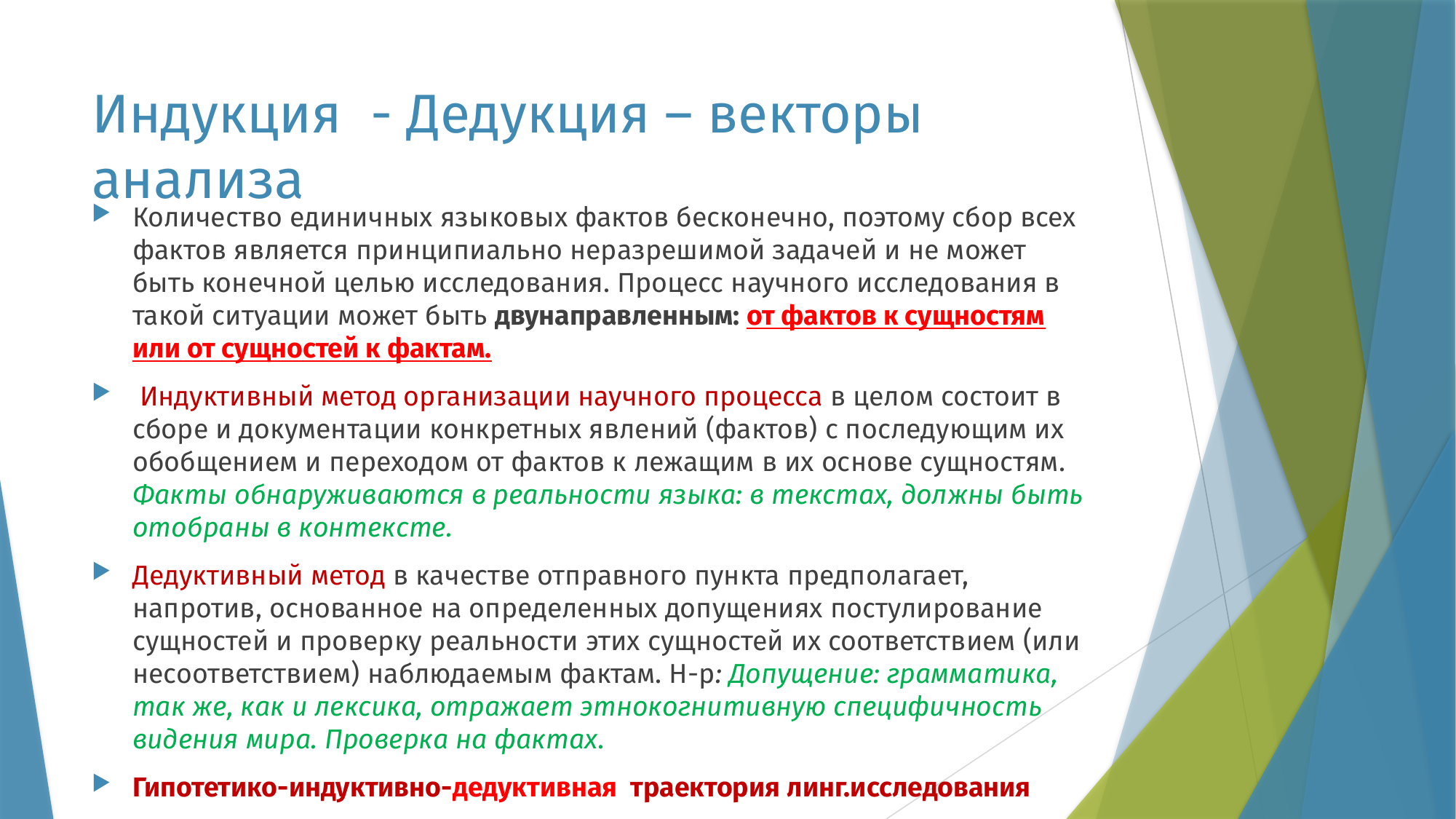

# Индукция  - Дедукция – векторы анализа
Количество единичных языковых фактов бесконечно, поэтому сбор всех фактов является принципиально неразрешимой задачей и не может быть конечной целью исследования. Процесс научного исследования в такой ситуации может быть двунаправленным: от фактов к сущностям или от сущностей к фактам.
 Индуктивный метод организации научного процесса в целом состоит в сборе и документации конкретных явлений (фактов) с последующим их обобщением и переходом от фактов к лежащим в их основе сущностям. Факты обнаруживаются в реальности языка: в текстах, должны быть отобраны в контексте.
Дедуктивный метод в качестве отправного пункта предполагает, напротив, основанное на определенных допущениях постулирование сущностей и проверку реальности этих сущностей их соответствием (или несоответствием) наблюдаемым фактам. Н-р: Допущение: грамматика, так же, как и лексика, отражает этнокогнитивную специфичность видения мира. Проверка на фактах.
Гипотетико-индуктивно-дедуктивная  траектория линг.исследования